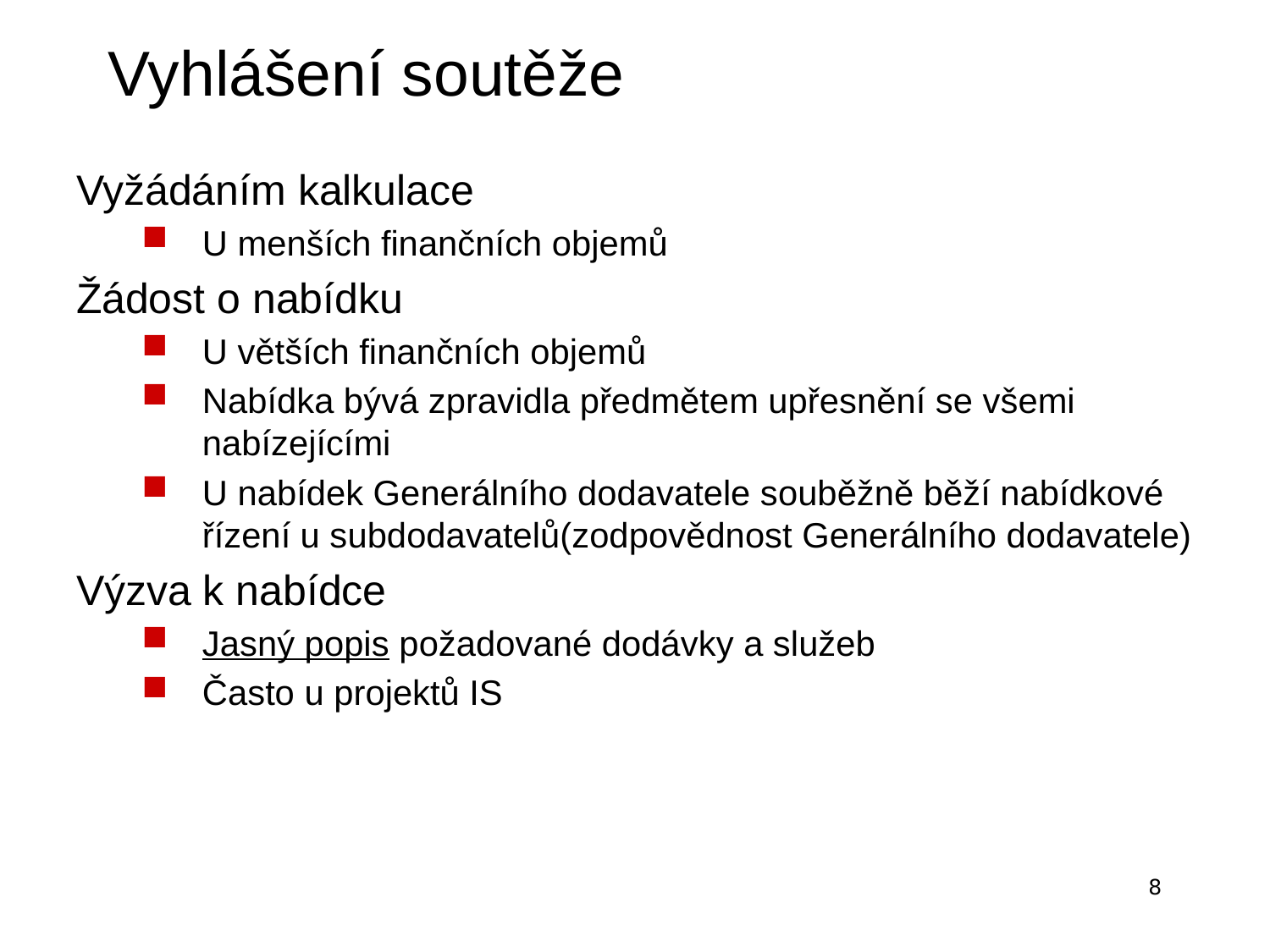

# Vyhlášení soutěže
Vyžádáním kalkulace
U menších finančních objemů
Žádost o nabídku
U větších finančních objemů
Nabídka bývá zpravidla předmětem upřesnění se všemi nabízejícími
U nabídek Generálního dodavatele souběžně běží nabídkové řízení u subdodavatelů(zodpovědnost Generálního dodavatele)
Výzva k nabídce
Jasný popis požadované dodávky a služeb
Často u projektů IS

8